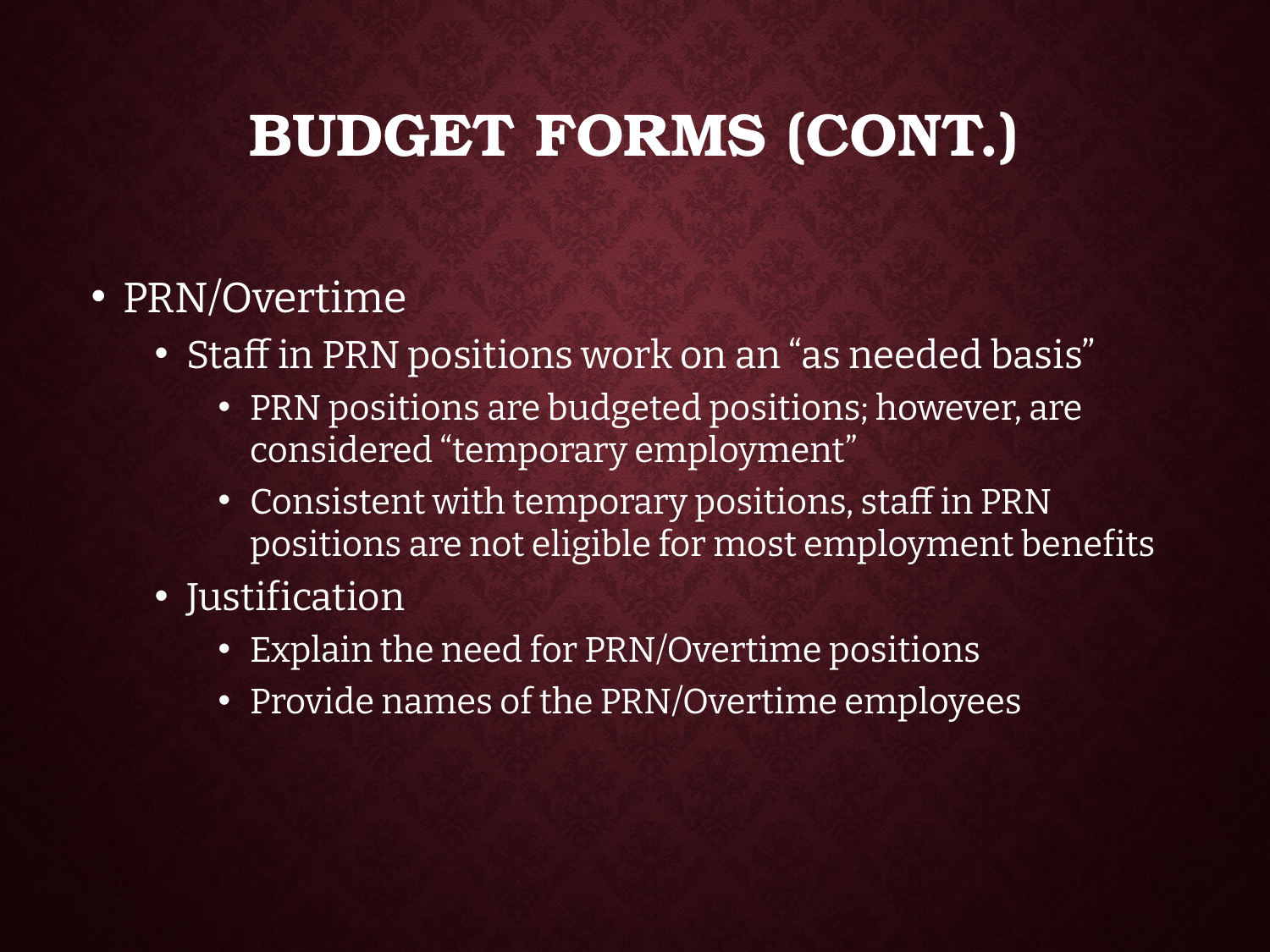

# Budget Forms (cont.)
PRN/Overtime
Staff in PRN positions work on an “as needed basis”
PRN positions are budgeted positions; however, are considered “temporary employment”
Consistent with temporary positions, staff in PRN positions are not eligible for most employment benefits
Justification
Explain the need for PRN/Overtime positions
Provide names of the PRN/Overtime employees